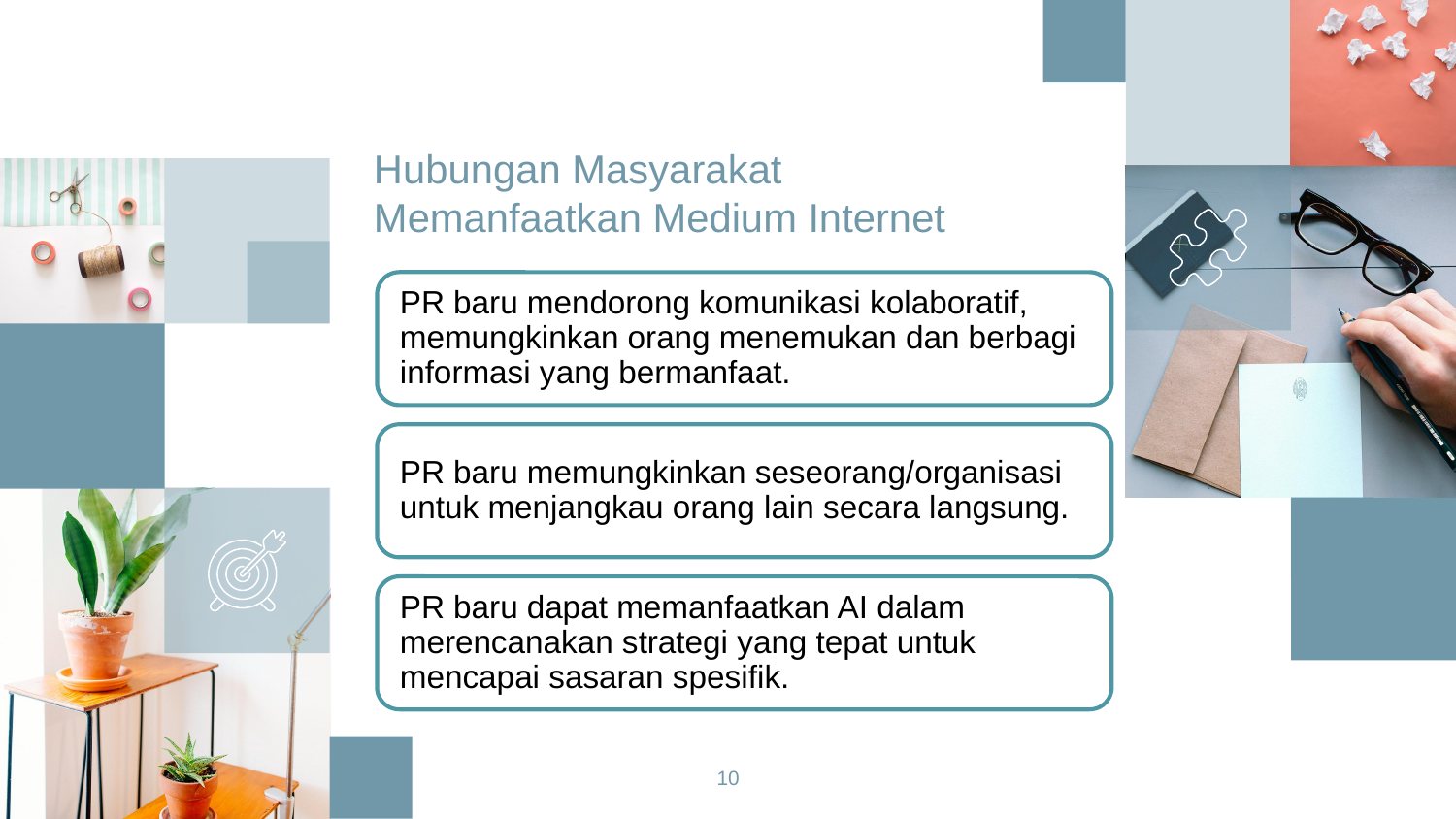

Hubungan Masyarakat Memanfaatkan Medium Internet
PR baru mendorong komunikasi kolaboratif, memungkinkan orang menemukan dan berbagi informasi yang bermanfaat.
PR baru memungkinkan seseorang/organisasi untuk menjangkau orang lain secara langsung.
PR baru dapat memanfaatkan AI dalam merencanakan strategi yang tepat untuk mencapai sasaran spesifik.
10